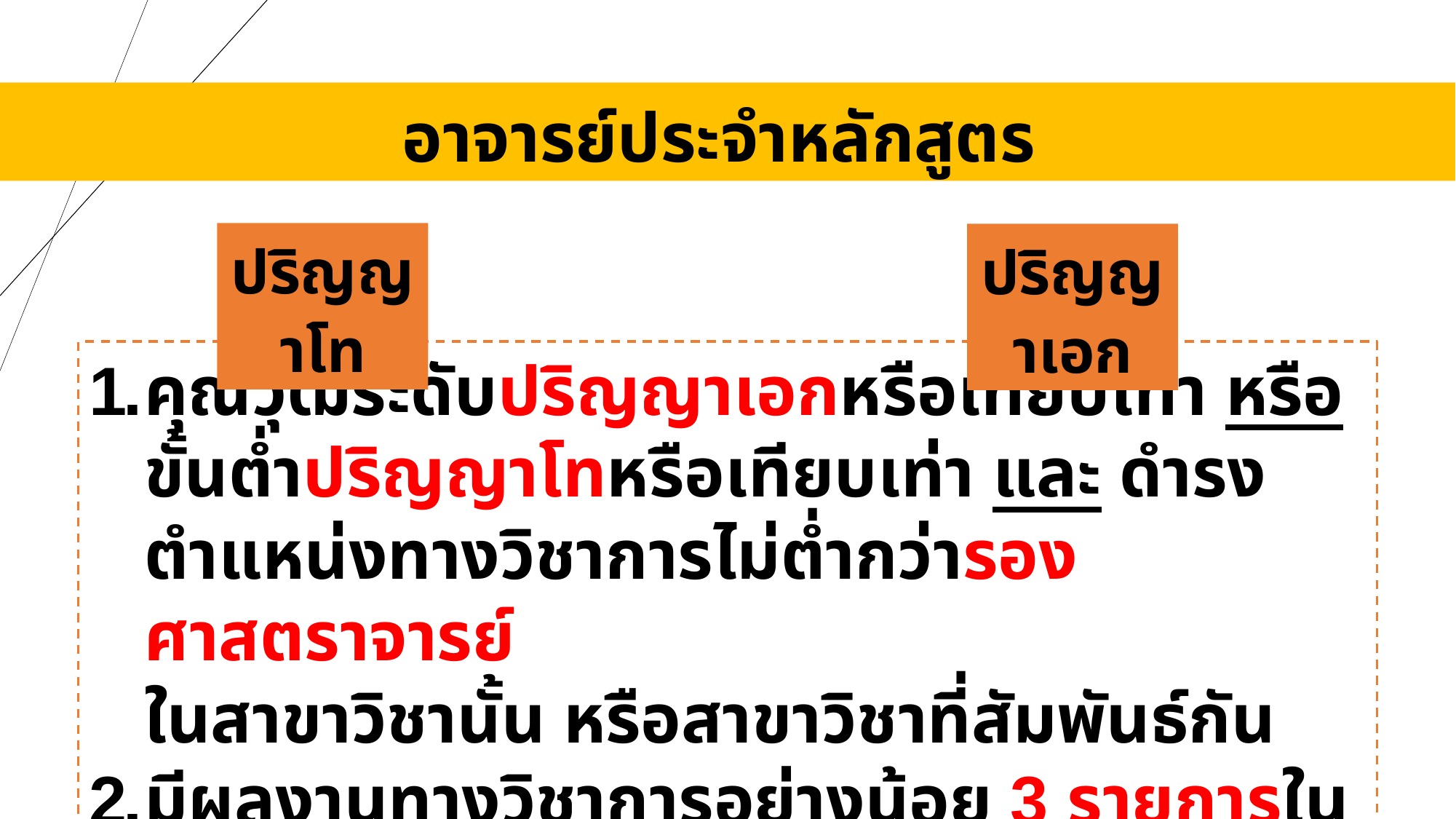

อาจารย์ประจำหลักสูตร
ปริญญาโท
ปริญญาเอก
คุณวุฒิระดับปริญญาเอกหรือเทียบเท่า หรือ ขั้นต่ำปริญญาโทหรือเทียบเท่า และ ดำรงตำแหน่งทางวิชาการไม่ต่ำกว่ารองศาสตราจารย์
ในสาขาวิชานั้น หรือสาขาวิชาที่สัมพันธ์กัน
มีผลงานทางวิชาการอย่างน้อย 3 รายการในรอบ 5 ปีย้อนหลัง
โดยอย่างน้อย 1 รายการต้องเป็นผลงานวิจัย